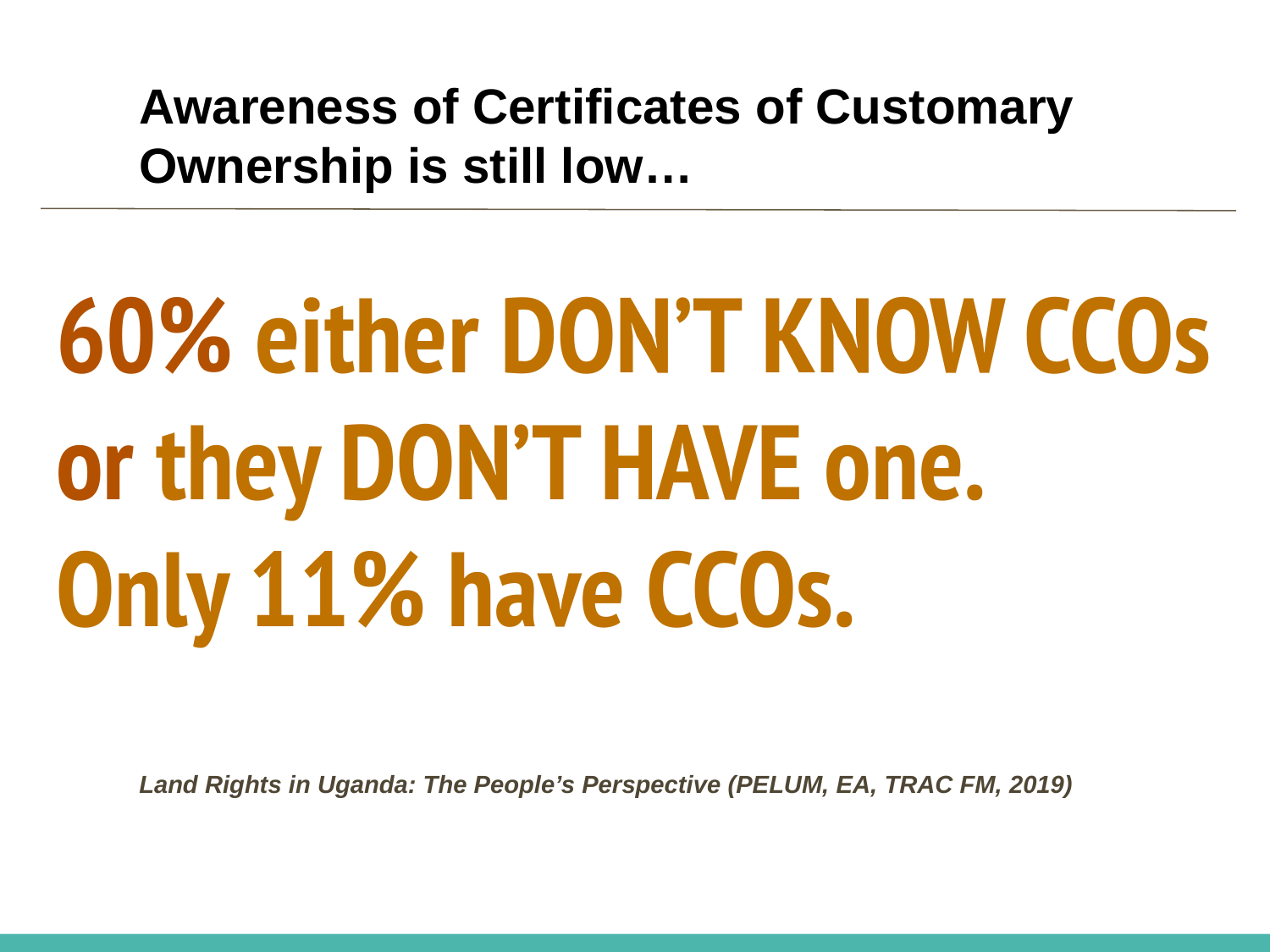

Awareness of Certificates of Customary Ownership is still low…

# 60% either DON’T KNOW CCOs or they DON’T HAVE one. Only 11% have CCOs.
Land Rights in Uganda: The People’s Perspective (PELUM, EA, TRAC FM, 2019)